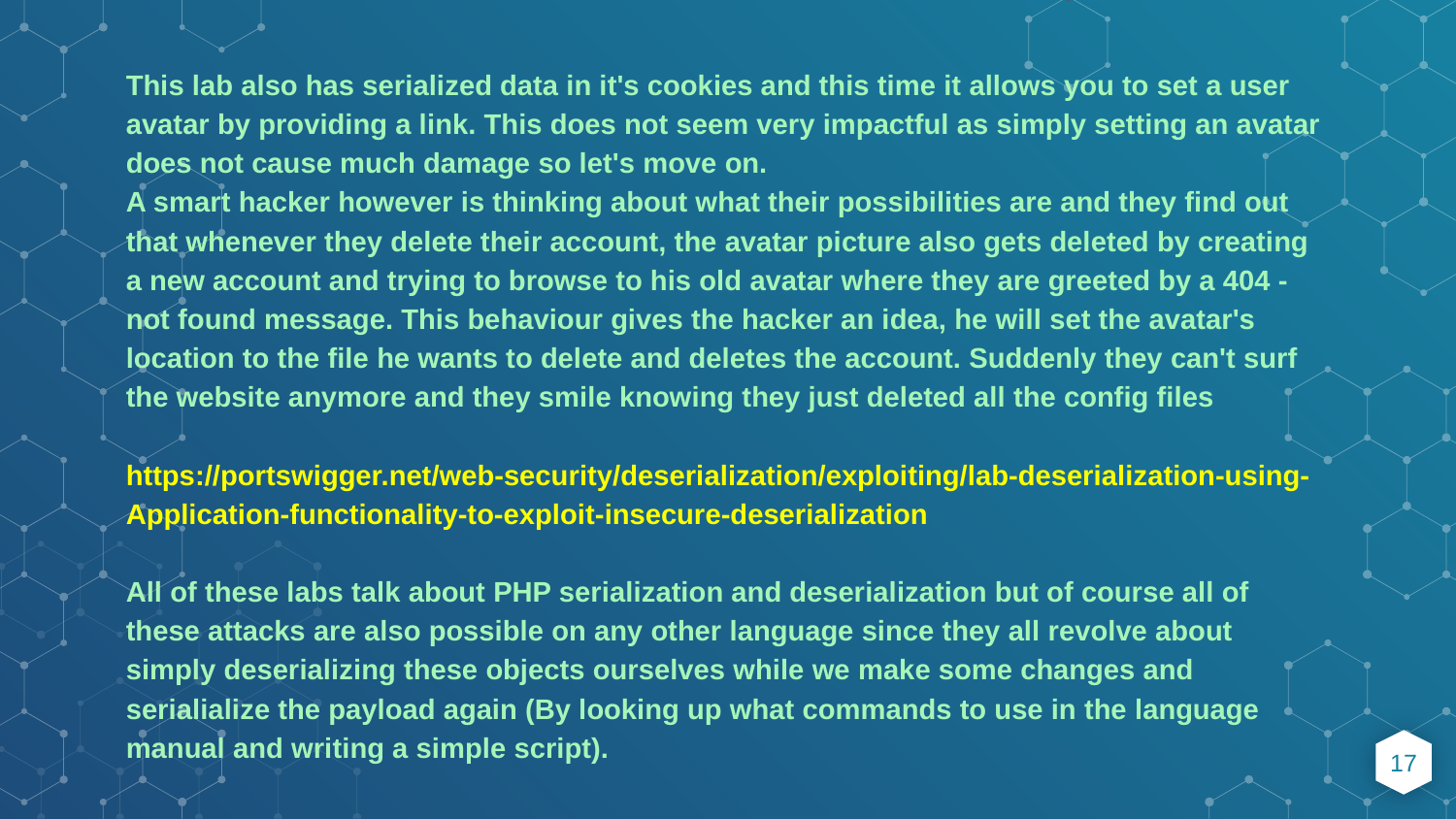

This lab also has serialized data in it's cookies and this time it allows you to set a user
avatar by providing a link. This does not seem very impactful as simply setting an avatar
does not cause much damage so let's move on.
A smart hacker however is thinking about what their possibilities are and they find out
that whenever they delete their account, the avatar picture also gets deleted by creating
a new account and trying to browse to his old avatar where they are greeted by a 404 -
not found message. This behaviour gives the hacker an idea, he will set the avatar's
location to the file he wants to delete and deletes the account. Suddenly they can't surf
the website anymore and they smile knowing they just deleted all the config files

https://portswigger.net/web-security/deserialization/exploiting/lab-deserialization-using-
Application-functionality-to-exploit-insecure-deserialization

All of these labs talk about PHP serialization and deserialization but of course all of
these attacks are also possible on any other language since they all revolve about
simply deserializing these objects ourselves while we make some changes and
serialialize the payload again (By looking up what commands to use in the language
manual and writing a simple script).
17